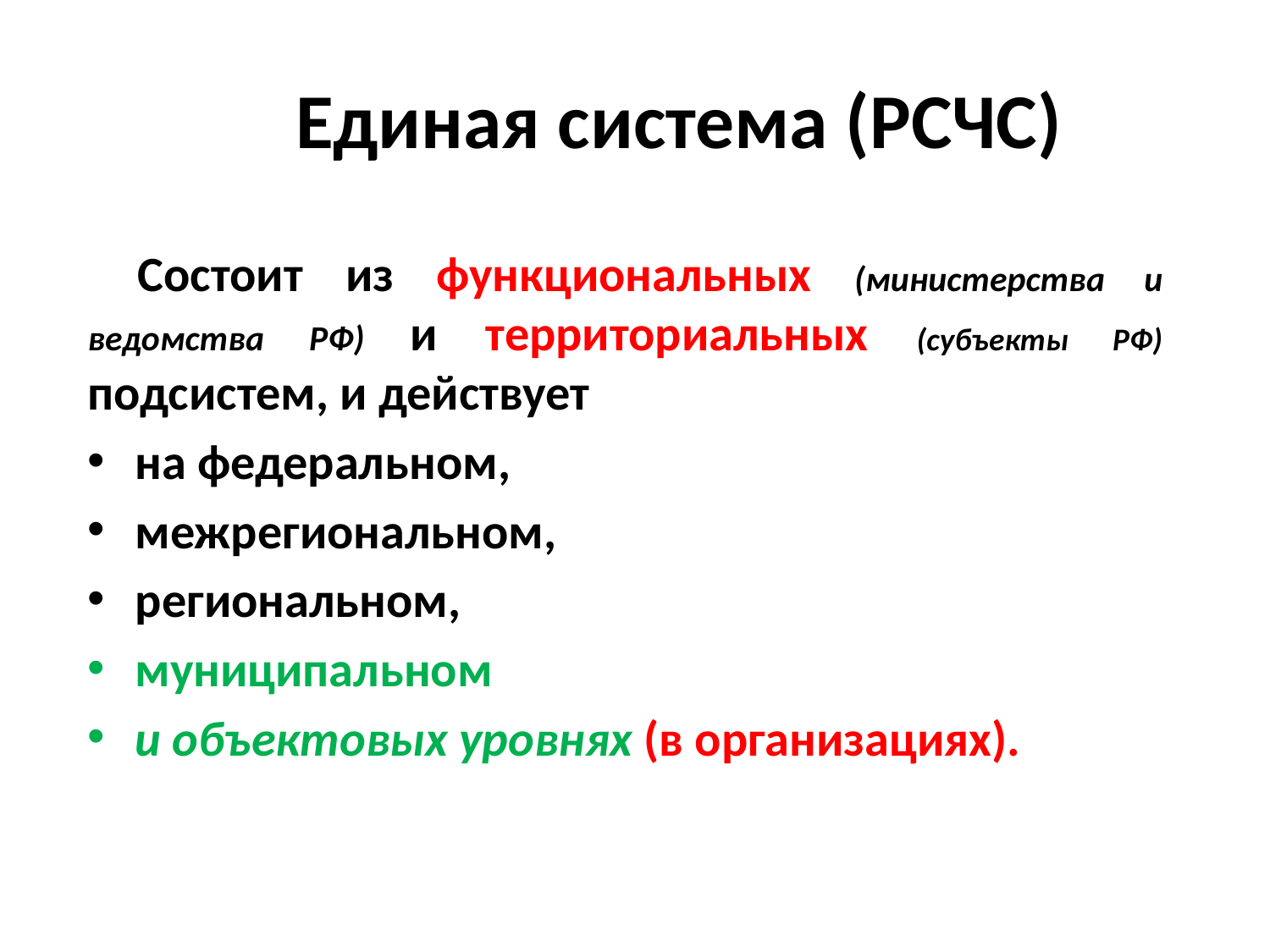

# Единая система (РСЧС)
Состоит из функциональных (министерства и ведомства РФ) и территориальных (субъекты РФ) подсистем, и действует
на федеральном,
межрегиональном,
региональном,
муниципальном
и объектовых уровнях (в организациях).